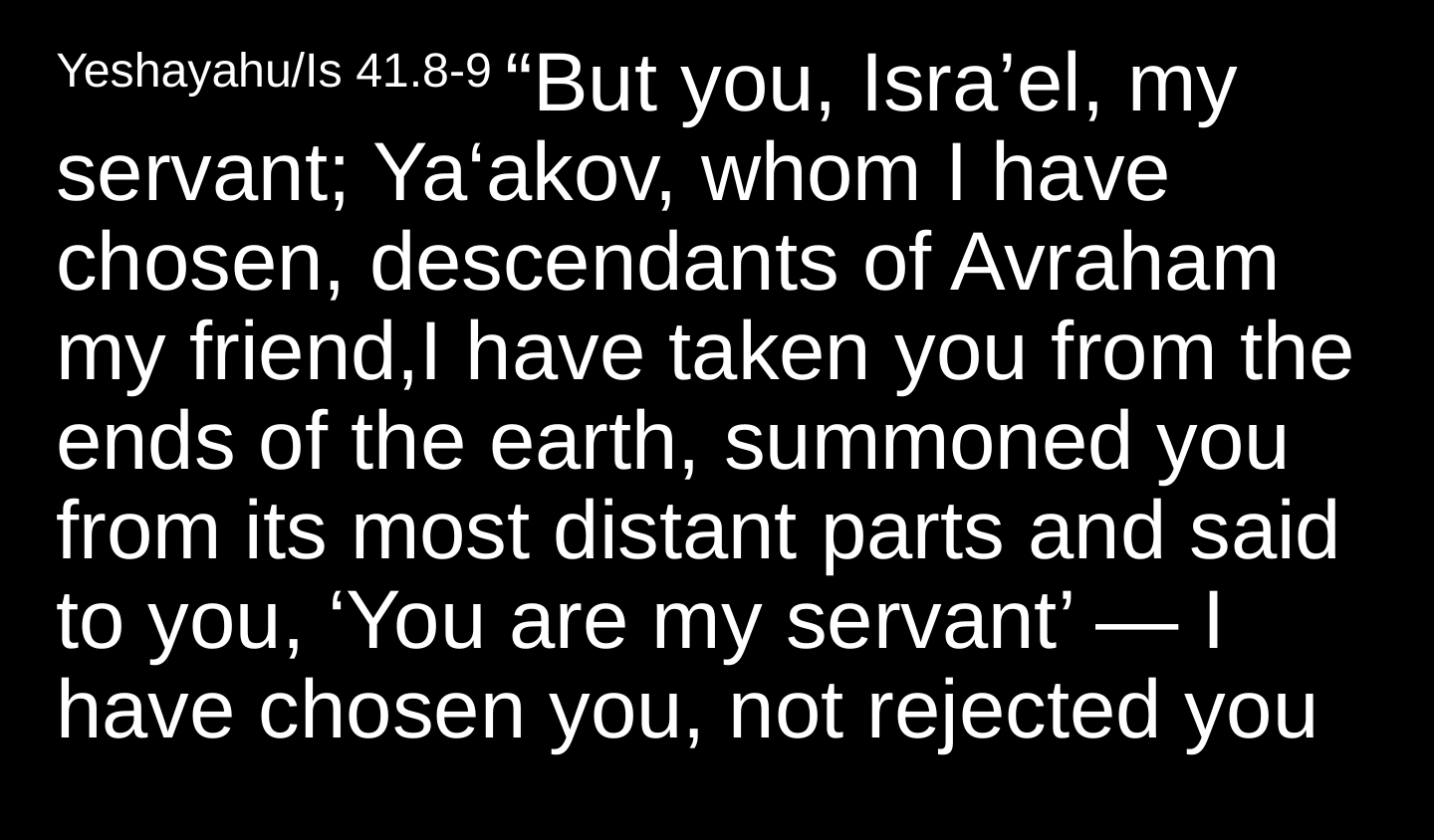

Yeshayahu/Is 41.8-9 “But you, Isra’el, my servant; Ya‘akov, whom I have chosen, descendants of Avraham my friend,I have taken you from the ends of the earth, summoned you from its most distant parts and said to you, ‘You are my servant’ — I have chosen you, not rejected you